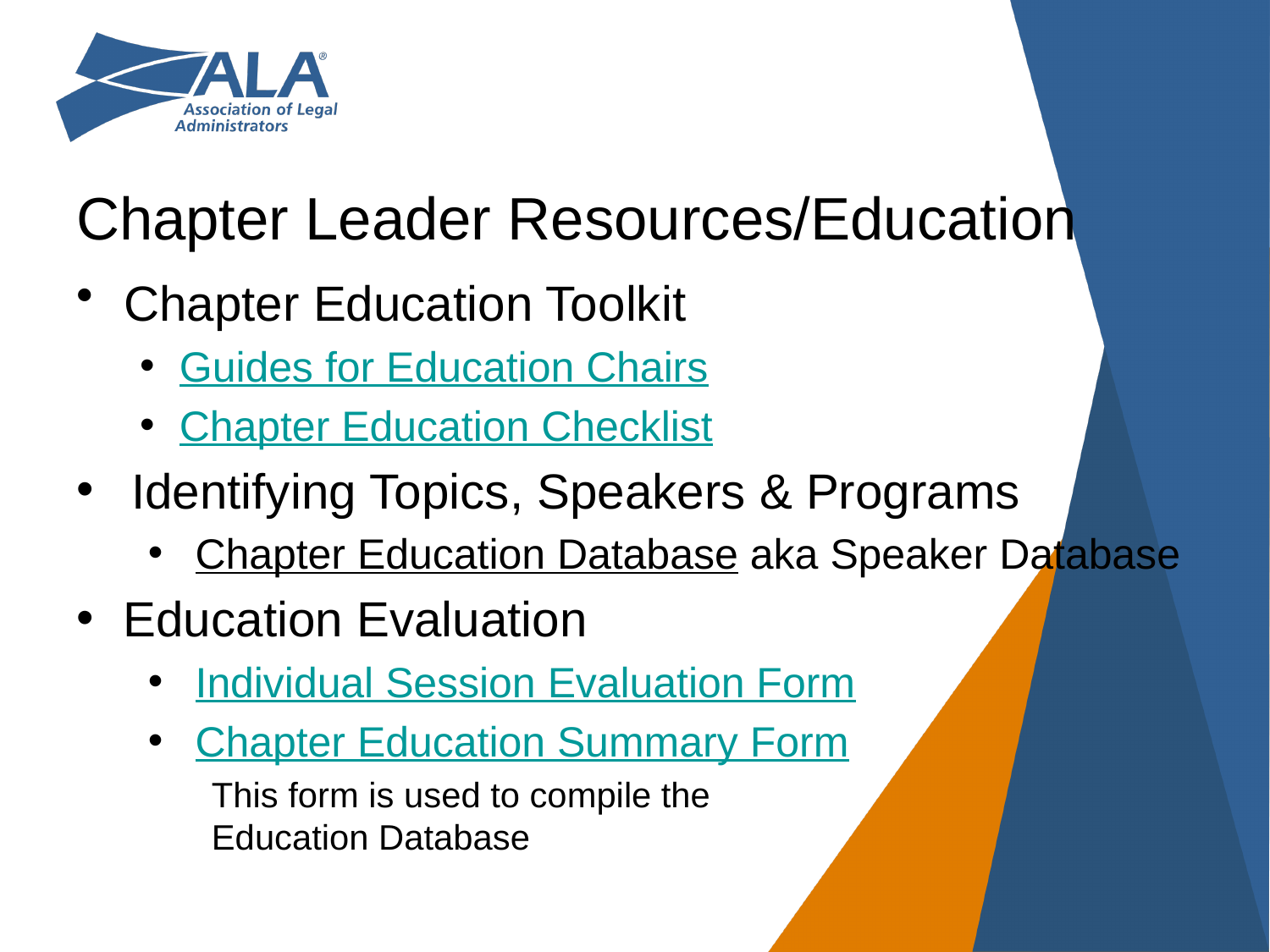

# Chapter Leader Resources/Education
Chapter Education Toolkit
Guides for Education Chairs
Chapter Education Checklist
Identifying Topics, Speakers & Programs
Chapter Education Database aka Speaker Database
Education Evaluation
Individual Session Evaluation Form
Chapter Education Summary Form
This form is used to compile the
Education Database